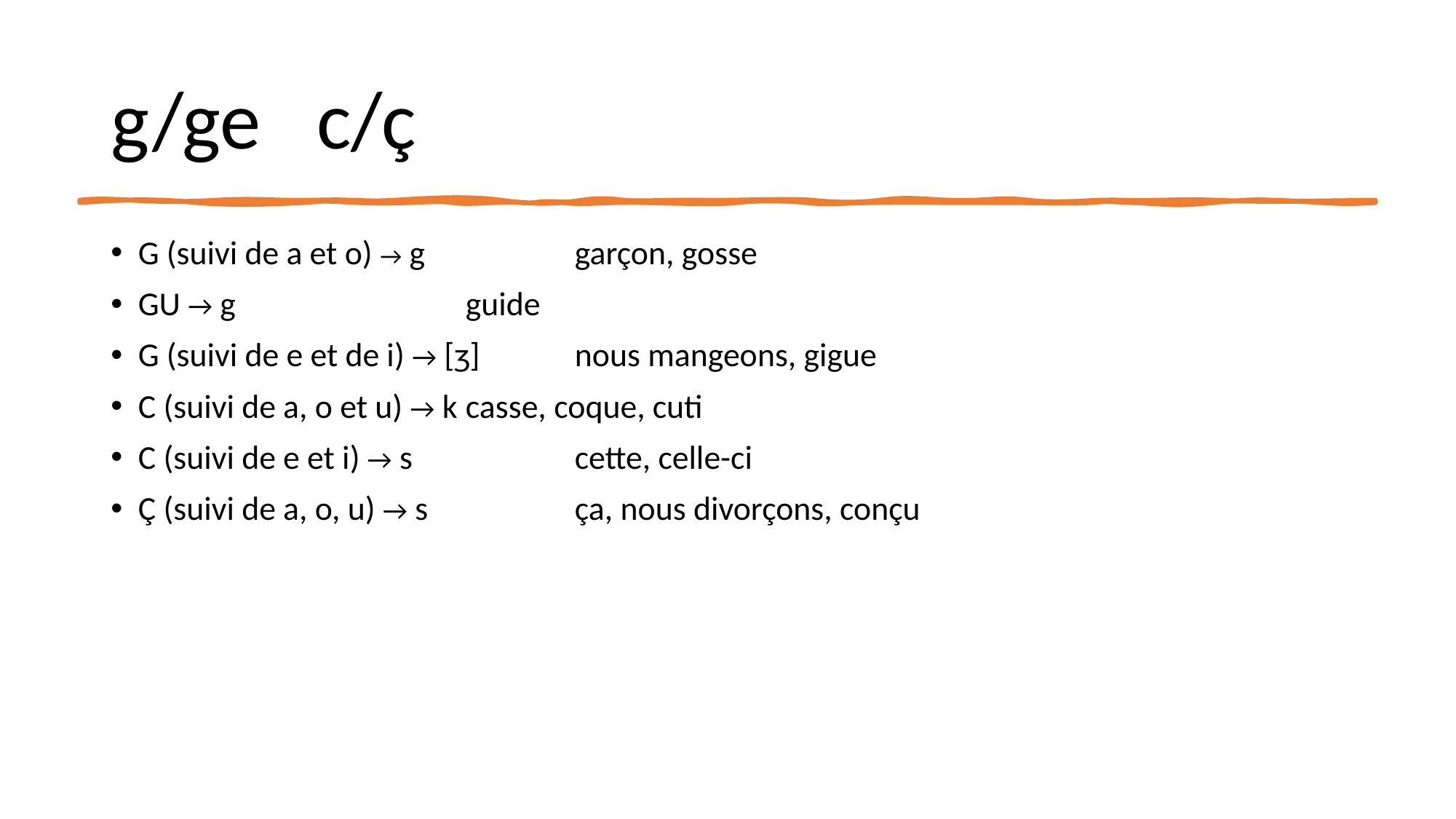

# g/ge   c/ç

G (suivi de a et o) → g		garçon, gosse
GU → g			guide
G (suivi de e et de i) → [ʒ]	nous mangeons, gigue
C (suivi de a, o et u) → k	casse, coque, cuti
C (suivi de e et i) → s		cette, celle-ci
Ç (suivi de a, o, u) → s		ça, nous divorçons, conçu